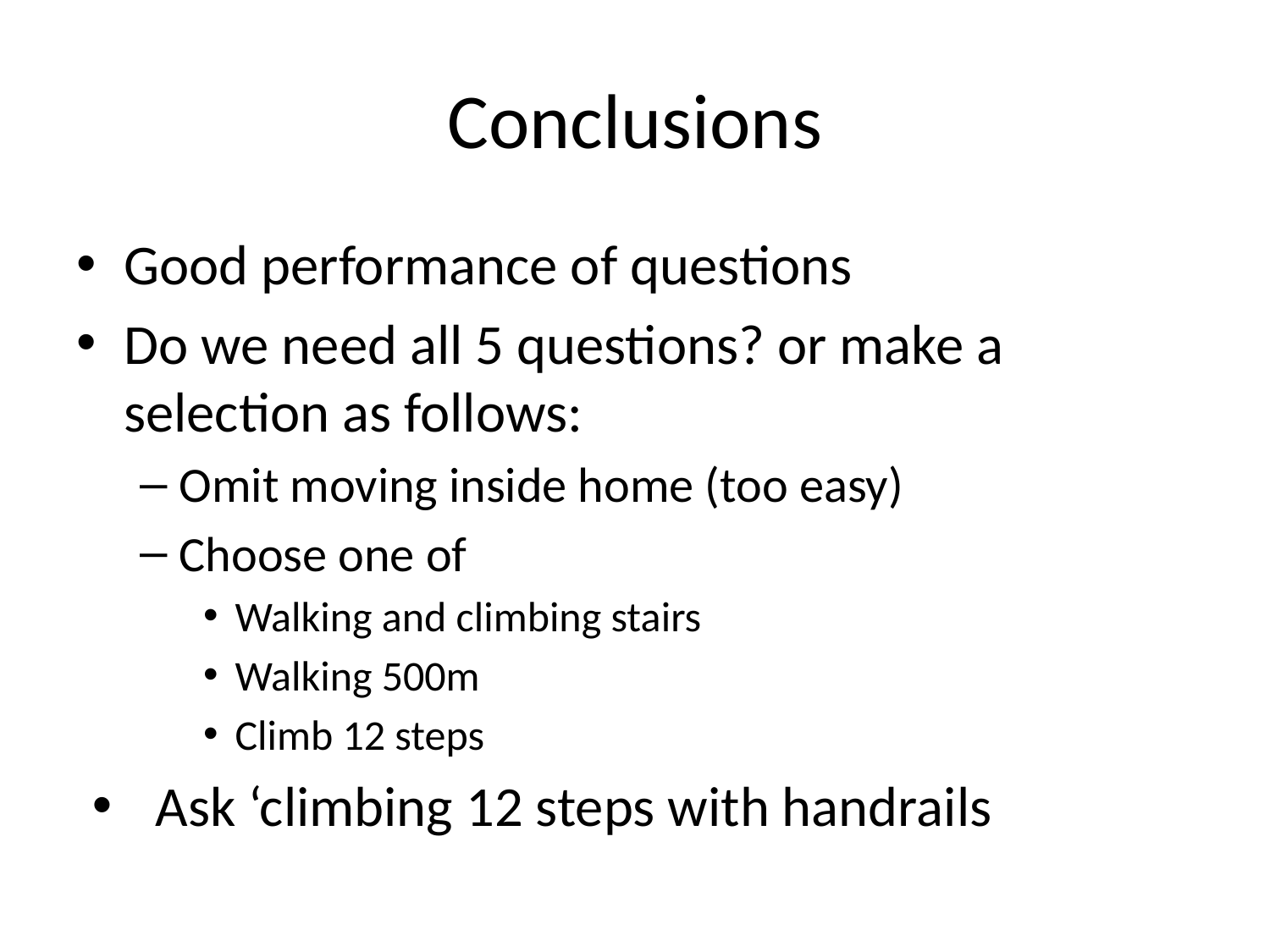

# Conclusions
Good performance of questions
Do we need all 5 questions? or make a selection as follows:
Omit moving inside home (too easy)
Choose one of
Walking and climbing stairs
Walking 500m
Climb 12 steps
Ask ‘climbing 12 steps with handrails